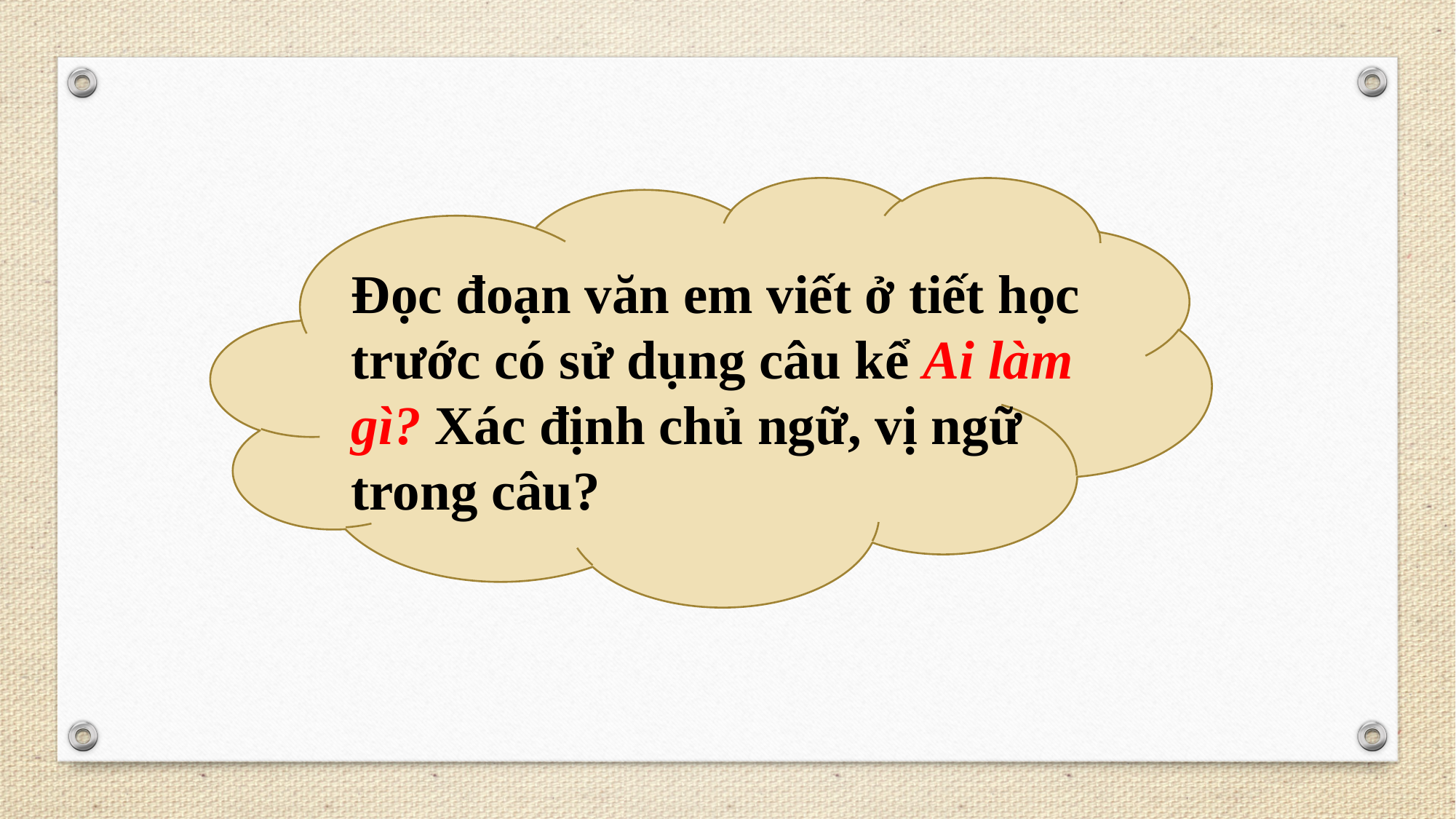

Đọc đoạn văn em viết ở tiết học trước có sử dụng câu kể Ai làm gì? Xác định chủ ngữ, vị ngữ trong câu?